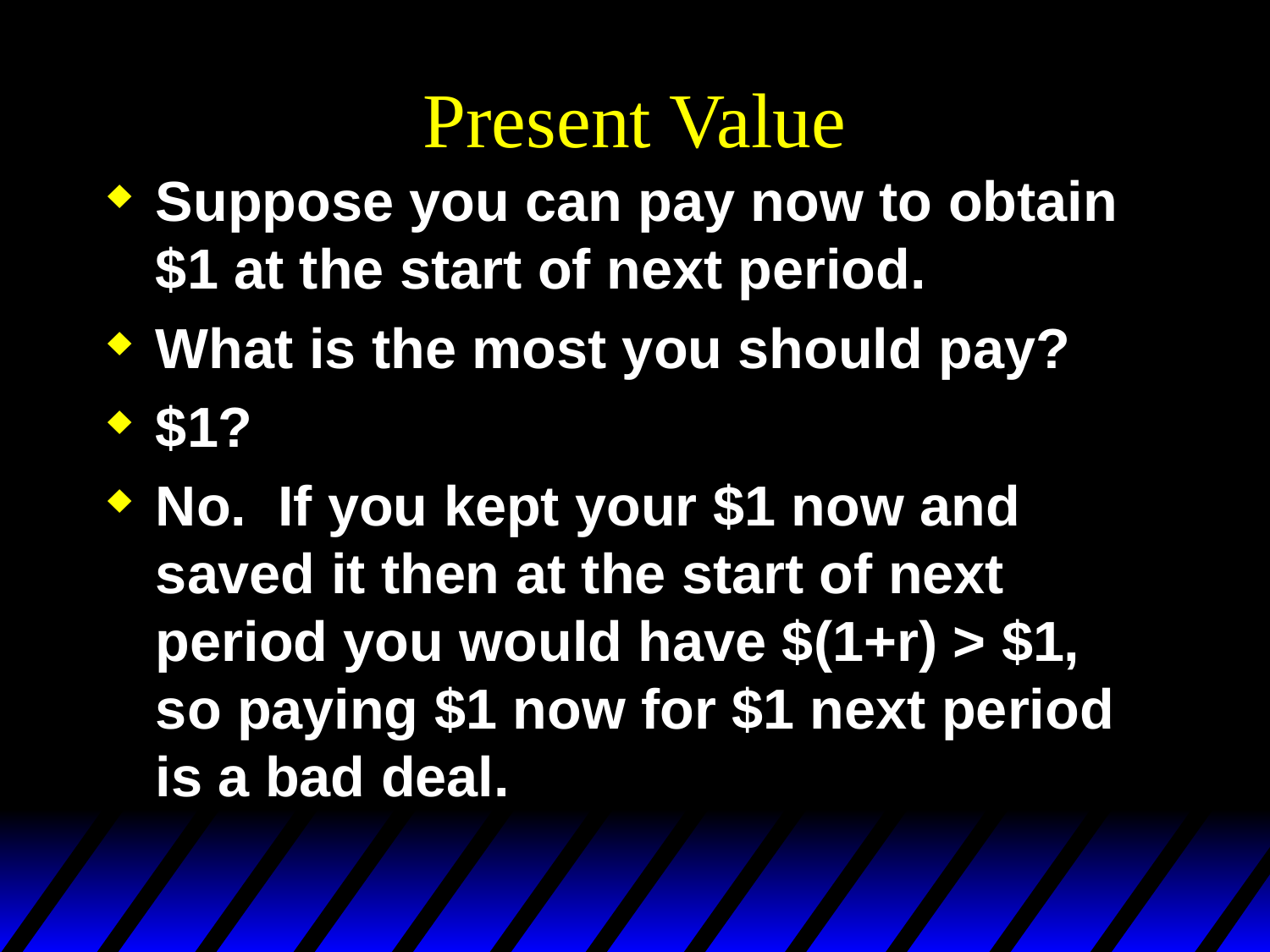

# Present Value
Suppose you can pay now to obtain $1 at the start of next period.
What is the most you should pay?
$1?
No.  If you kept your $1 now and saved it then at the start of next period you would have $(1+r) > $1, so paying $1 now for $1 next period is a bad deal.